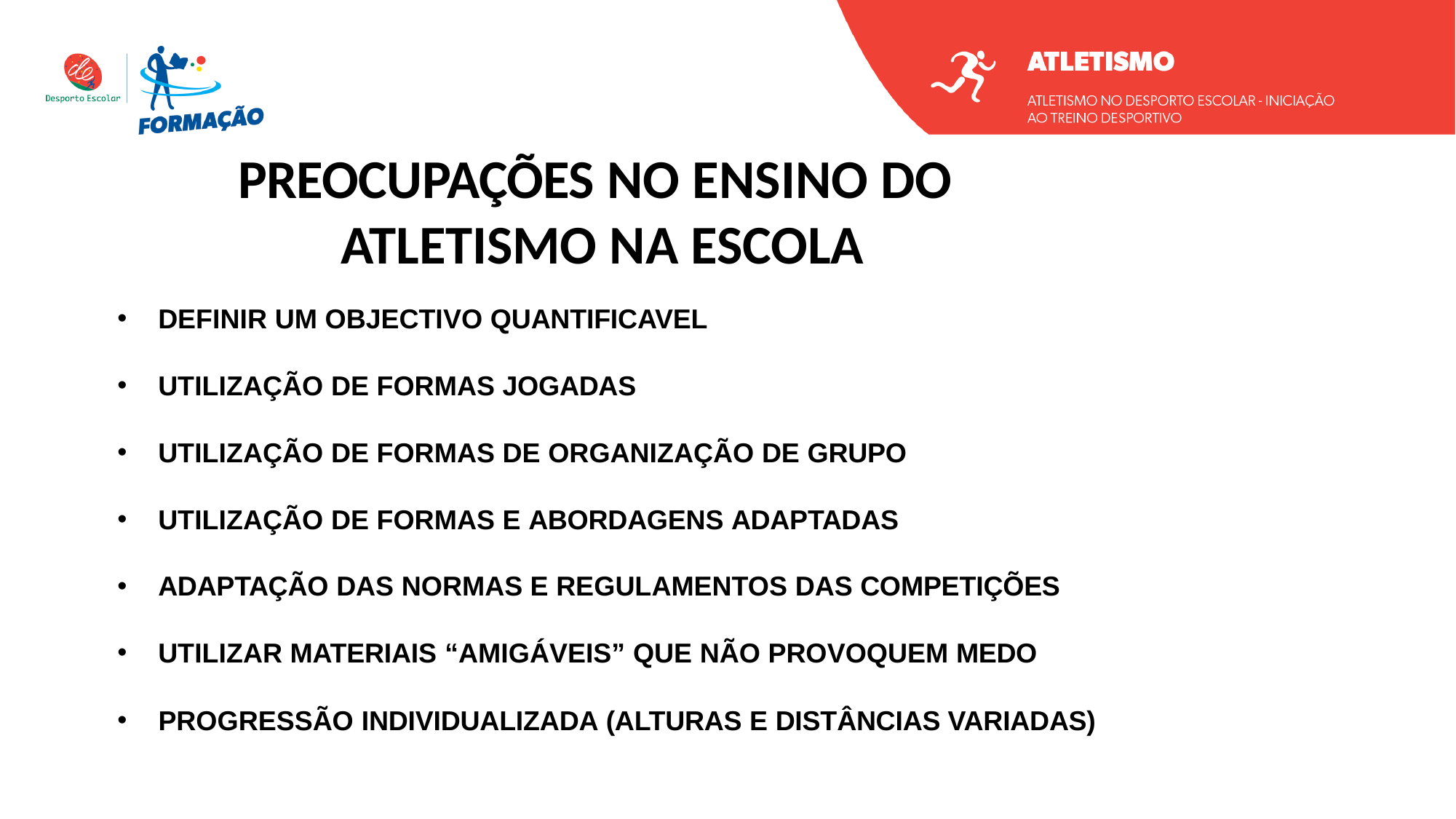

PREOCUPAÇÕES NO ENSINO DO ATLETISMO NA ESCOLA
DEFINIR UM OBJECTIVO QUANTIFICAVEL

UTILIZAÇÃO DE FORMAS JOGADAS

UTILIZAÇÃO DE FORMAS DE ORGANIZAÇÃO DE GRUPO

UTILIZAÇÃO DE FORMAS E ABORDAGENS ADAPTADAS

ADAPTAÇÃO DAS NORMAS E REGULAMENTOS DAS COMPETIÇÕES

UTILIZAR MATERIAIS “AMIGÁVEIS” QUE NÃO PROVOQUEM MEDO

PROGRESSÃO INDIVIDUALIZADA (ALTURAS E DISTÂNCIAS VARIADAS)